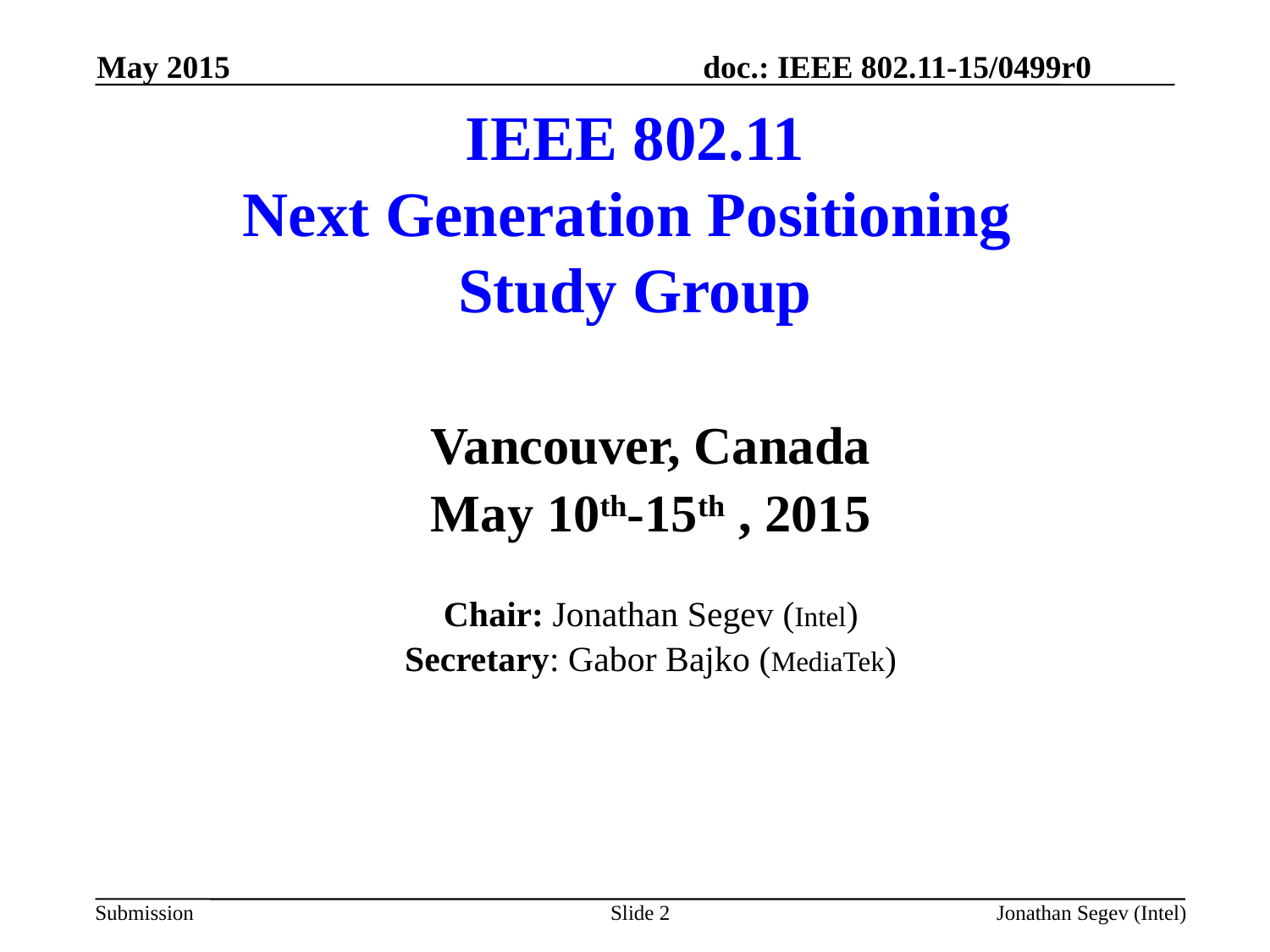

May 2015
# IEEE 802.11 Next Generation Positioning Study Group
Vancouver, Canada
May 10th-15th , 2015

Chair: Jonathan Segev (Intel)
Secretary: Gabor Bajko (MediaTek)
Slide 2
Jonathan Segev (Intel)